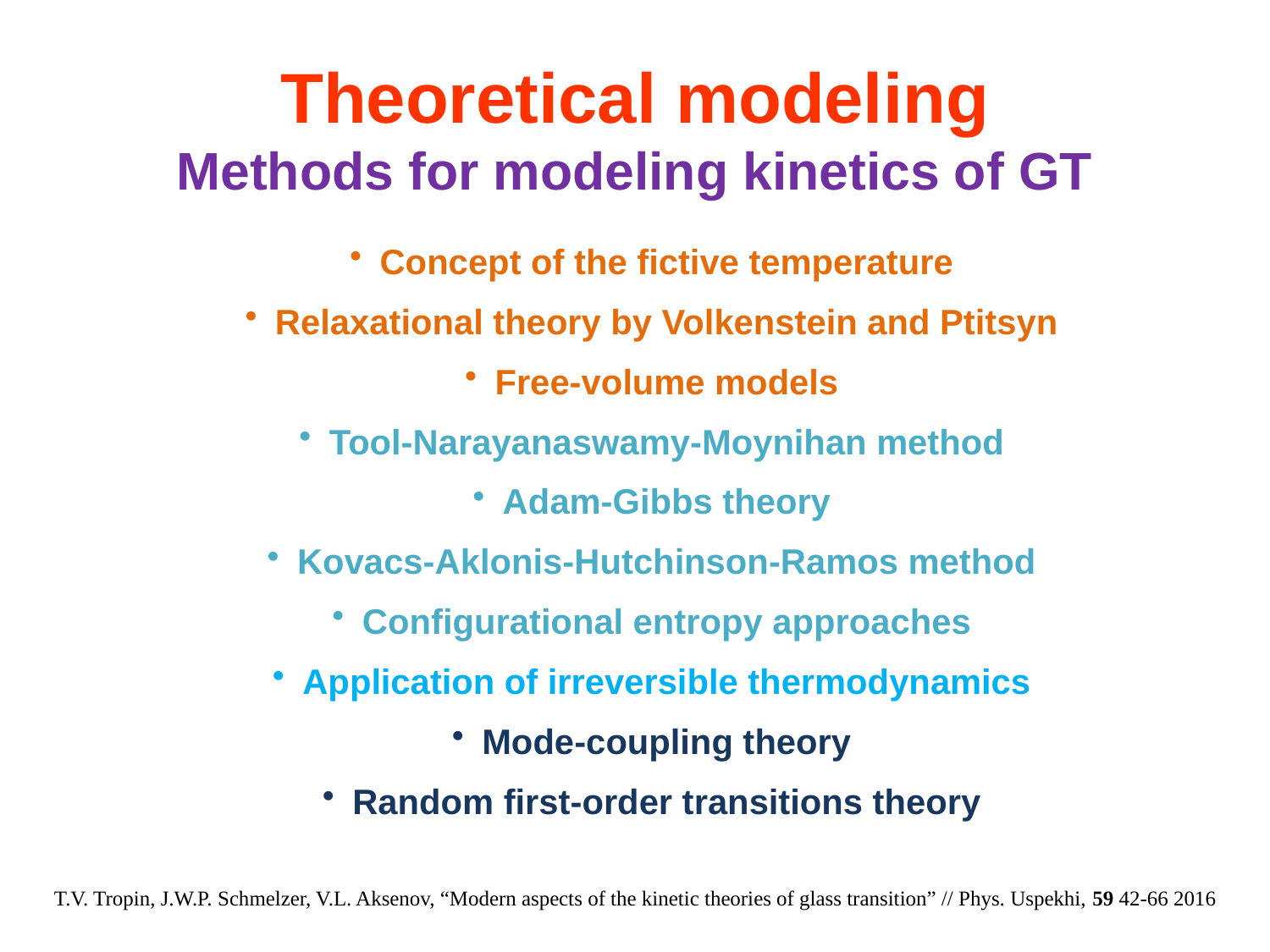

Theoretical modeling
Methods for modeling kinetics of GT

Concept of the fictive temperature
Relaxational theory by Volkenstein and Ptitsyn
Free-volume models
Tool-Narayanaswamy-Moynihan method
Adam-Gibbs theory
Kovacs-Aklonis-Hutchinson-Ramos method
Configurational entropy approaches
Application of irreversible thermodynamics
Mode-coupling theory
Random first-order transitions theory

T.V. Tropin, J.W.P. Schmelzer, V.L. Aksenov, “Modern aspects of the kinetic theories of glass transition” // Phys. Uspekhi, 59 42-66 2016